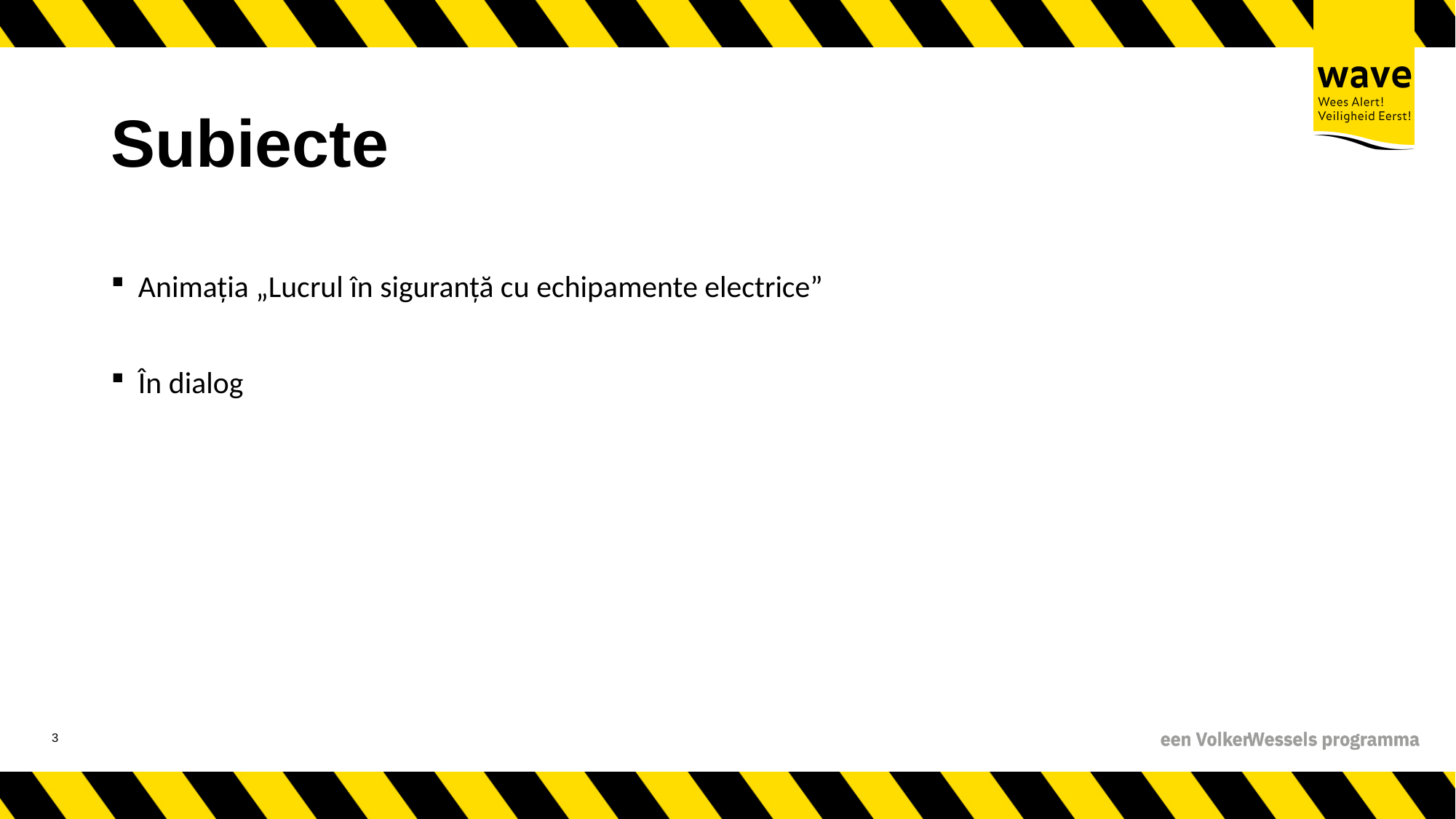

# Subiecte

Animația „Lucrul în siguranță cu echipamente electrice”

În dialog

3